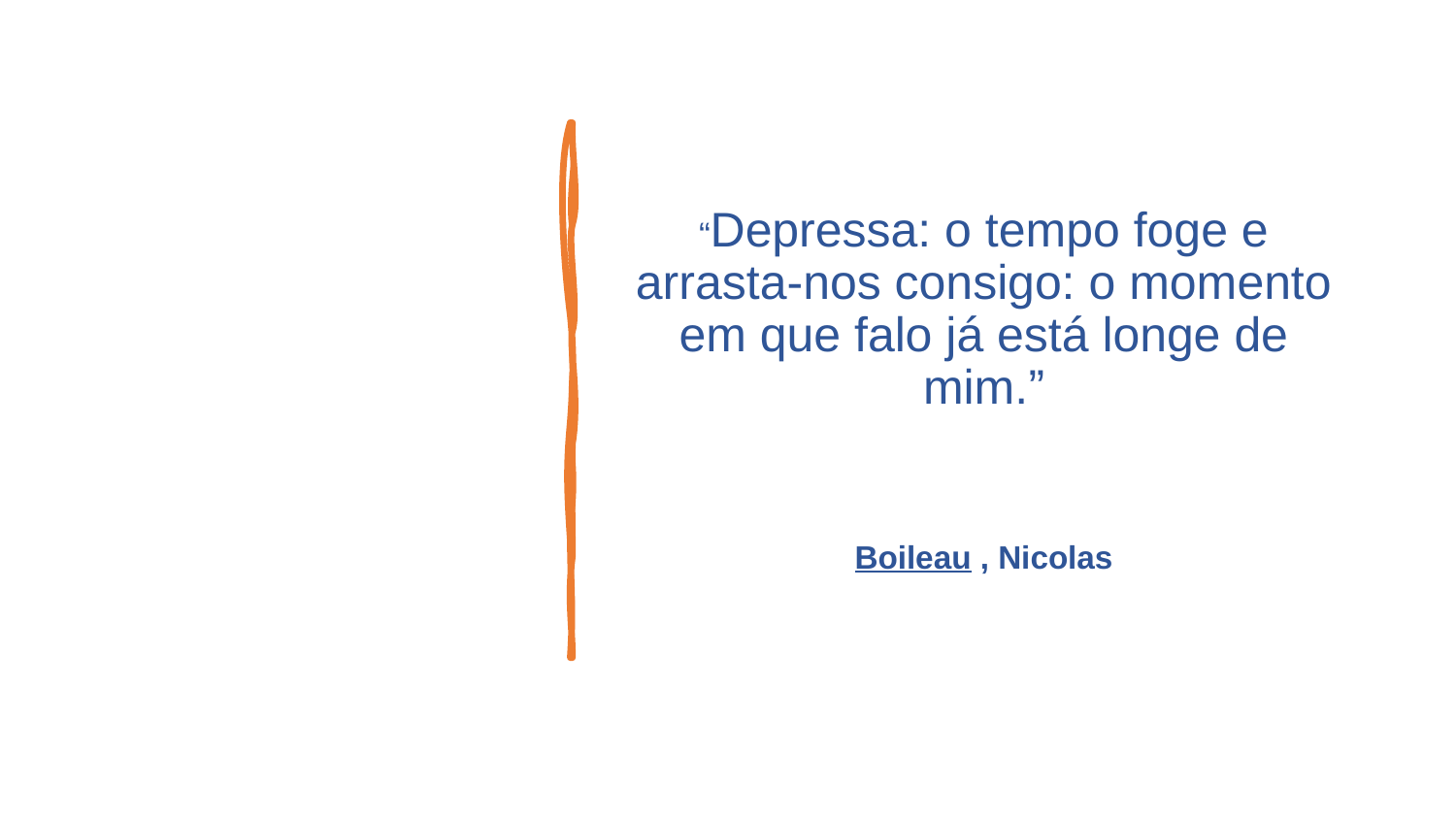

“Depressa: o tempo foge e arrasta-nos consigo: o momento em que falo já está longe de mim.”
Boileau , Nicolas